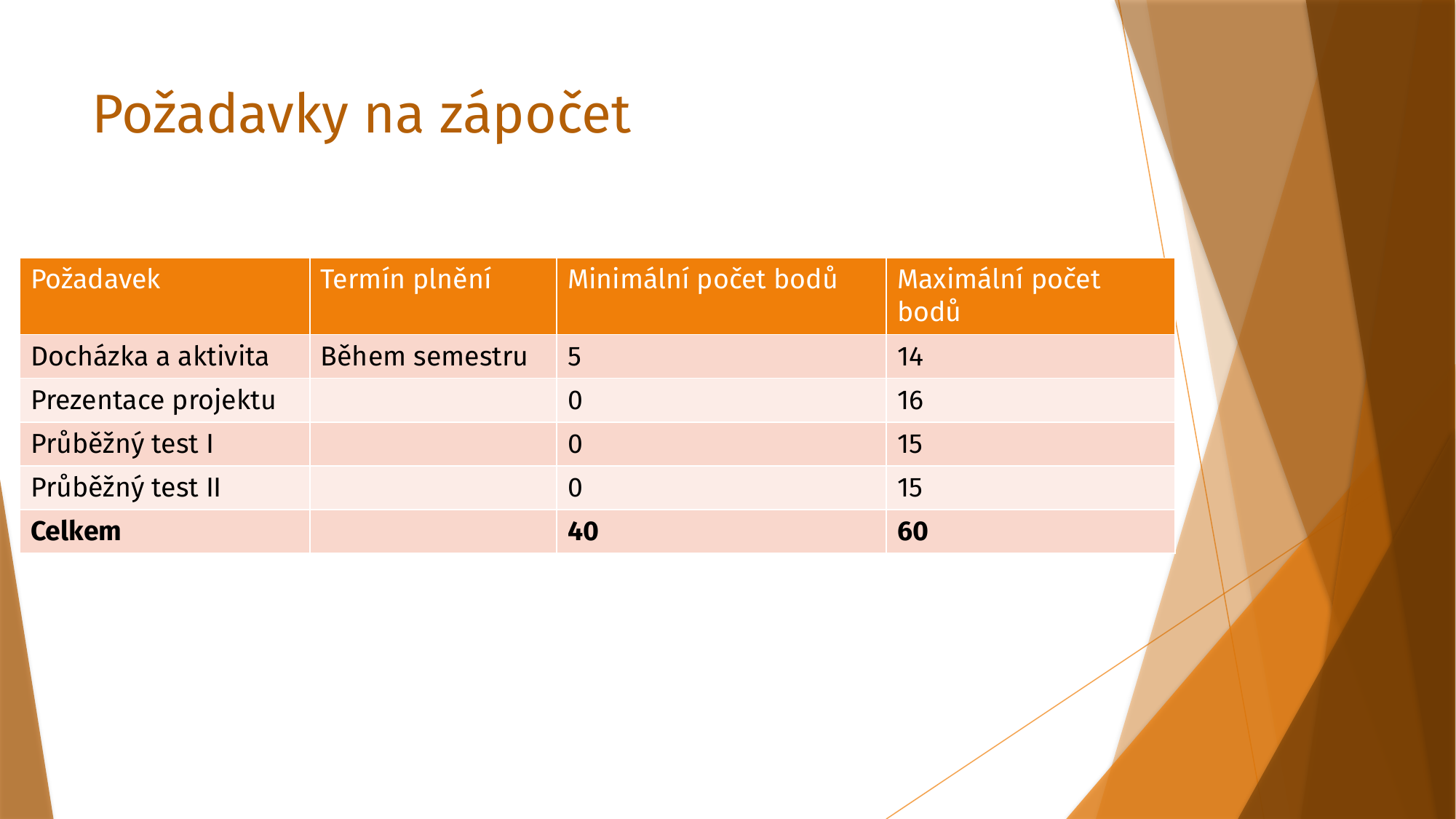

# Požadavky na zápočet
| Požadavek | Termín plnění | Minimální počet bodů | Maximální počet bodů |
| --- | --- | --- | --- |
| Docházka a aktivita | Během semestru | 5 | 14 |
| Prezentace projektu |  | 0 | 16 |
| Průběžný test I |  | 0 | 15 |
| Průběžný test II |  | 0 | 15 |
| Celkem |  | 40 | 60 |